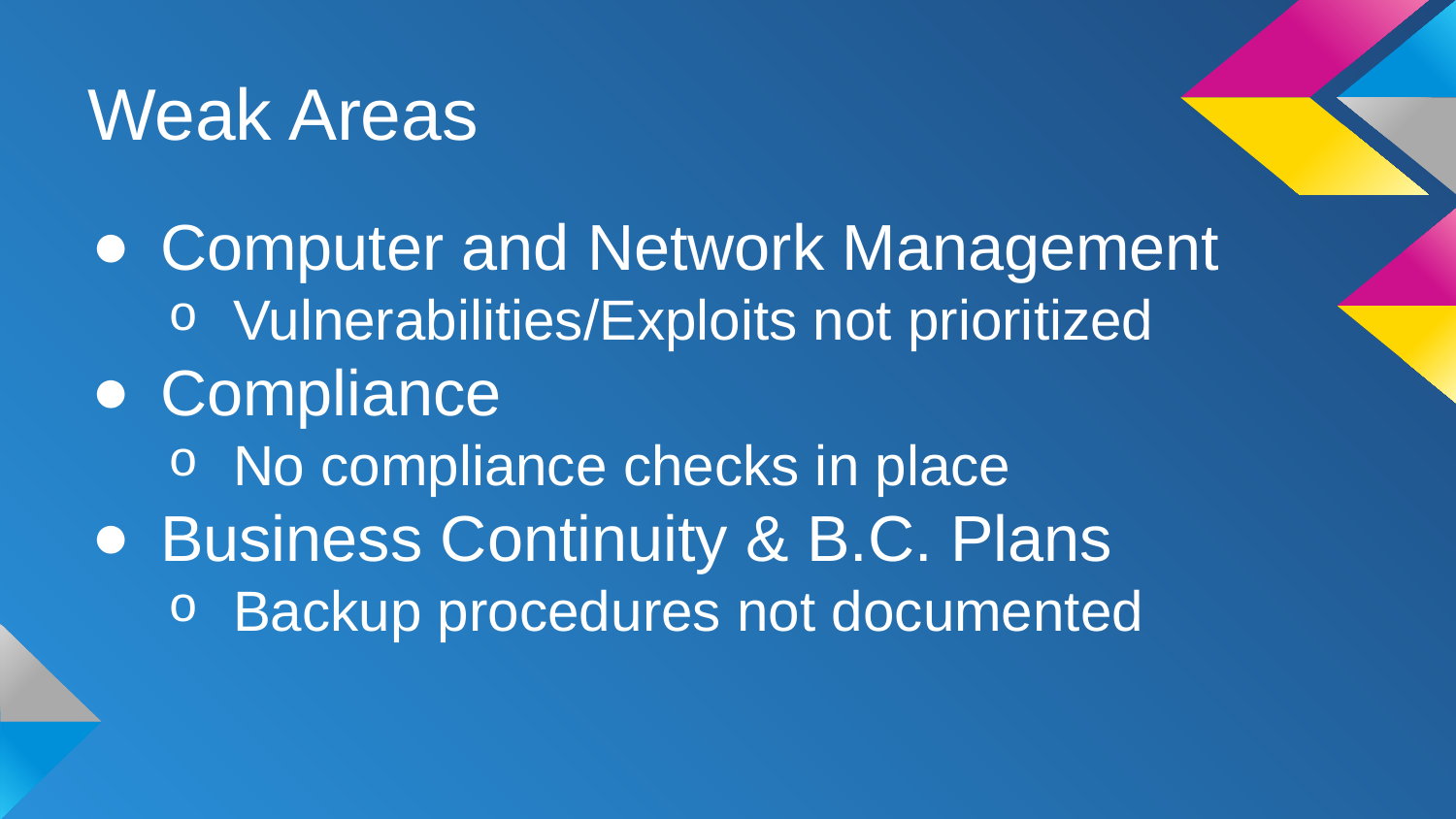

# Weak Areas
Computer and Network Management
Vulnerabilities/Exploits not prioritized
Compliance
No compliance checks in place
Business Continuity & B.C. Plans
Backup procedures not documented